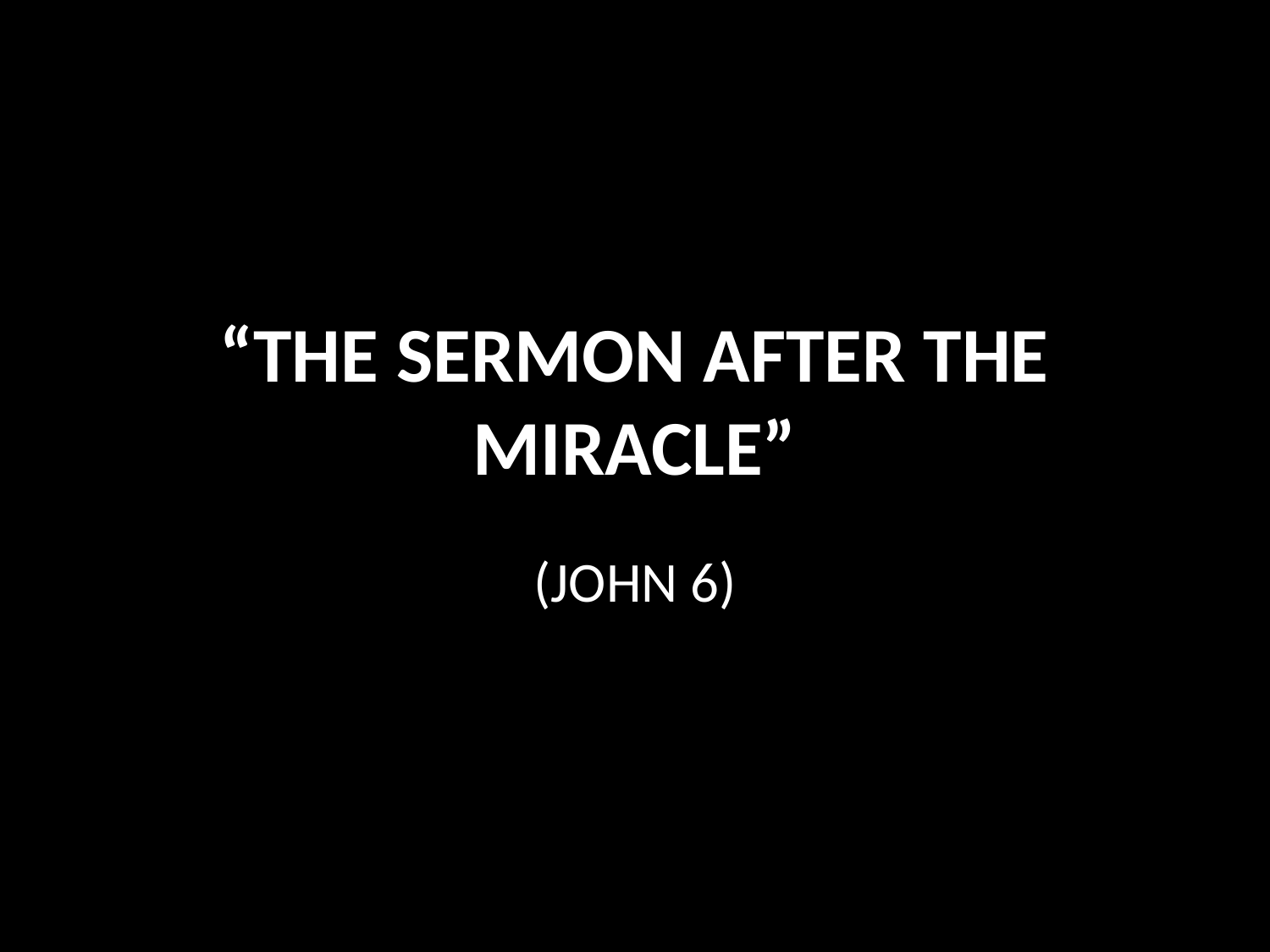

# “THE SERMON AFTER THE MIRACLE”
(JOHN 6)